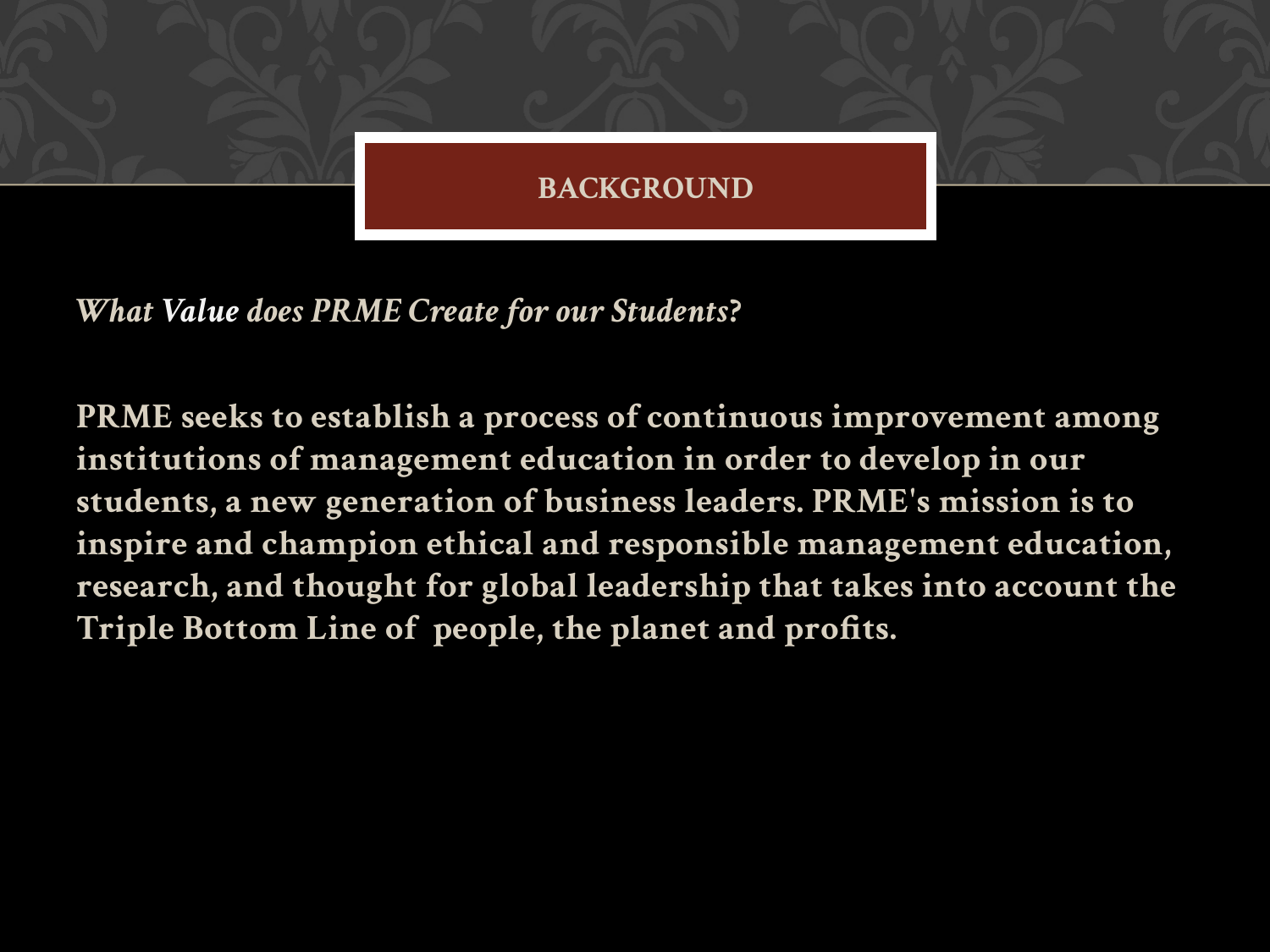

# Background
What Value does PRME Create for our Students?

PRME seeks to establish a process of continuous improvement among institutions of management education in order to develop in our students, a new generation of business leaders. PRME's mission is to inspire and champion ethical and responsible management education, research, and thought for global leadership that takes into account the Triple Bottom Line of  people, the planet and profits.